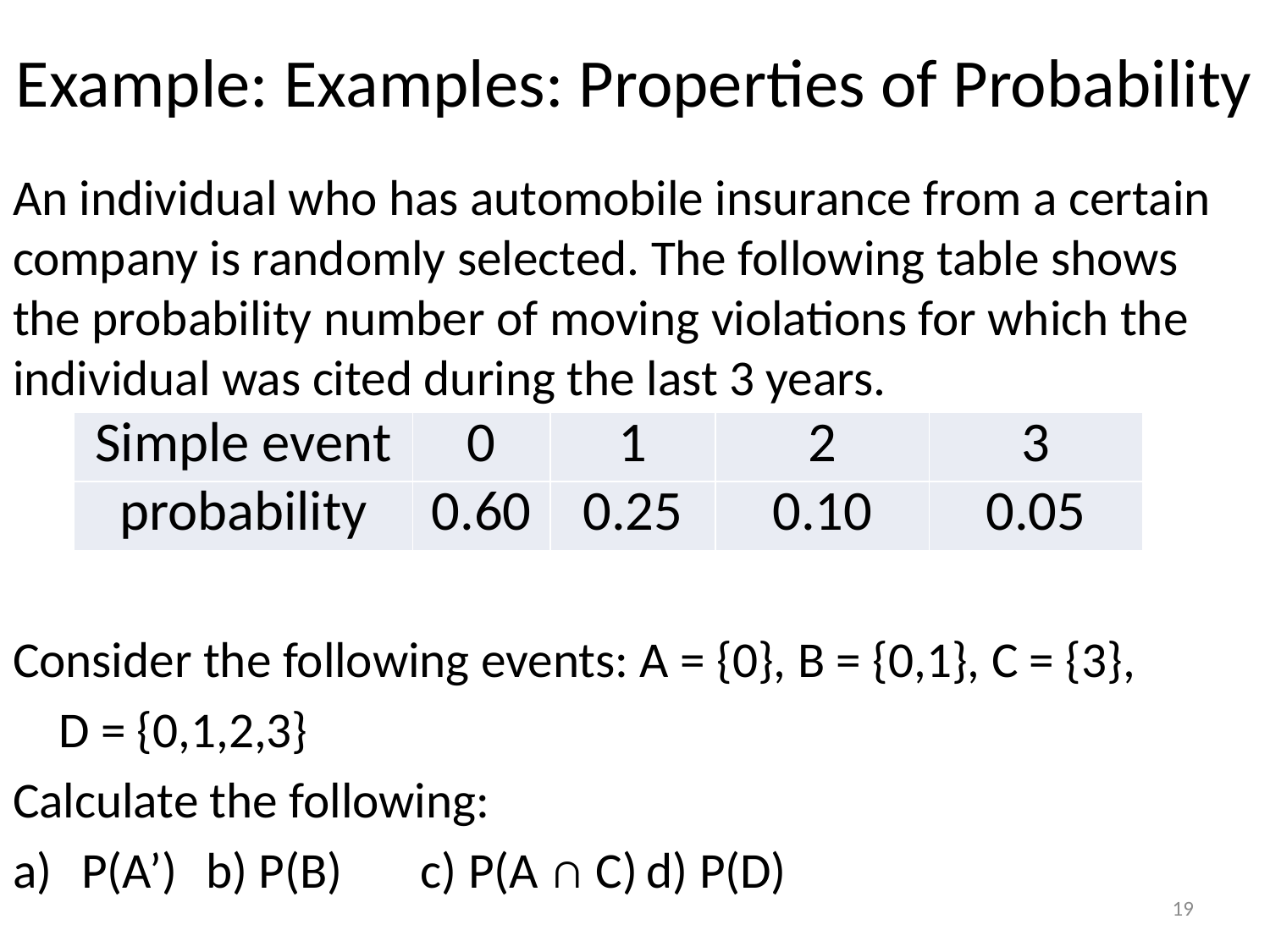

# Example: Examples: Properties of Probability
An individual who has automobile insurance from a certain company is randomly selected. The following table shows the probability number of moving violations for which the individual was cited during the last 3 years.

Consider the following events: A = {0}, B = {0,1}, C = {3},
	D = {0,1,2,3}
Calculate the following:
P(A’)	 b) P(B) 	c) P(A ∩ C)	d) P(D)
| Simple event | 0 | 1 | 2 | 3 |
| --- | --- | --- | --- | --- |
| probability | 0.60 | 0.25 | 0.10 | 0.05 |
19